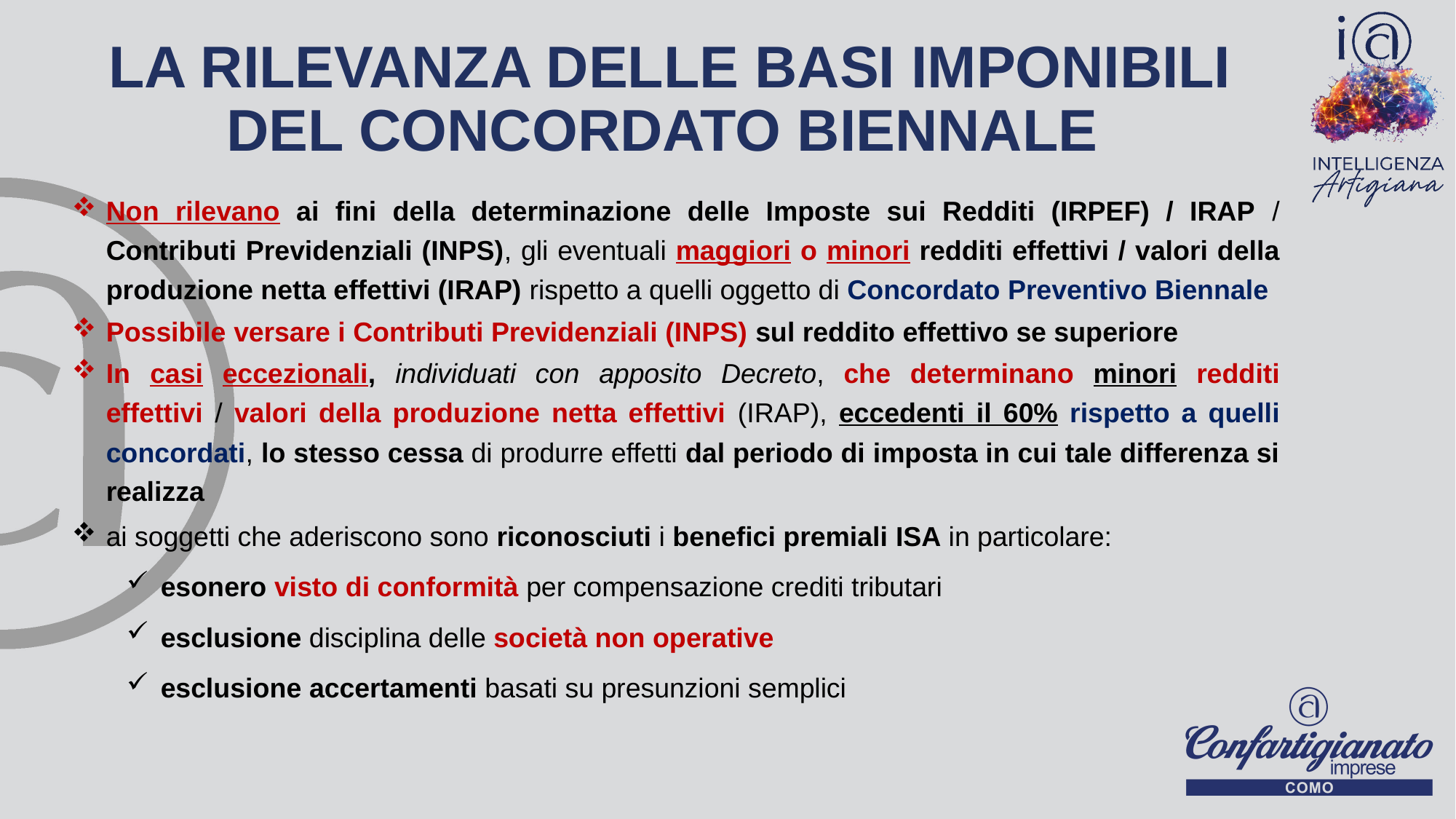

# LA RILEVANZA DELLE BASI IMPONIBILI DEL CONCORDATO BIENNALE
25
Non rilevano ai fini della determinazione delle Imposte sui Redditi (IRPEF) / IRAP / Contributi Previdenziali (INPS), gli eventuali maggiori o minori redditi effettivi / valori della produzione netta effettivi (IRAP) rispetto a quelli oggetto di Concordato Preventivo Biennale
Possibile versare i Contributi Previdenziali (INPS) sul reddito effettivo se superiore
In casi eccezionali, individuati con apposito Decreto, che determinano minori redditi effettivi / valori della produzione netta effettivi (IRAP), eccedenti il 60% rispetto a quelli concordati, lo stesso cessa di produrre effetti dal periodo di imposta in cui tale differenza si realizza
ai soggetti che aderiscono sono riconosciuti i benefici premiali ISA in particolare:
esonero visto di conformità per compensazione crediti tributari
esclusione disciplina delle società non operative
esclusione accertamenti basati su presunzioni semplici